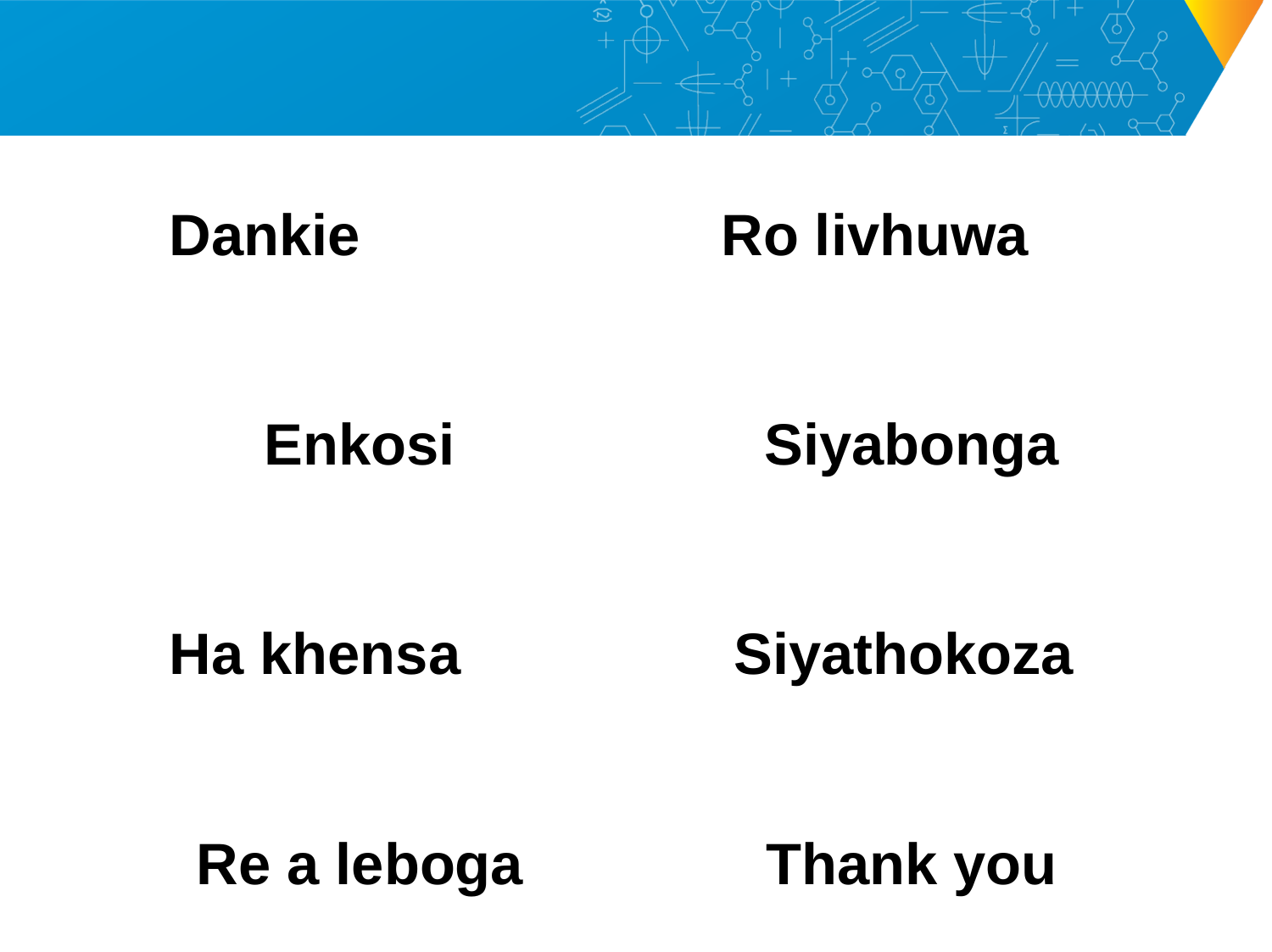

Dankie

Enkosi

Ha khensa

Re a leboga
Ro livhuwa

Siyabonga

Siyathokoza

Thank you